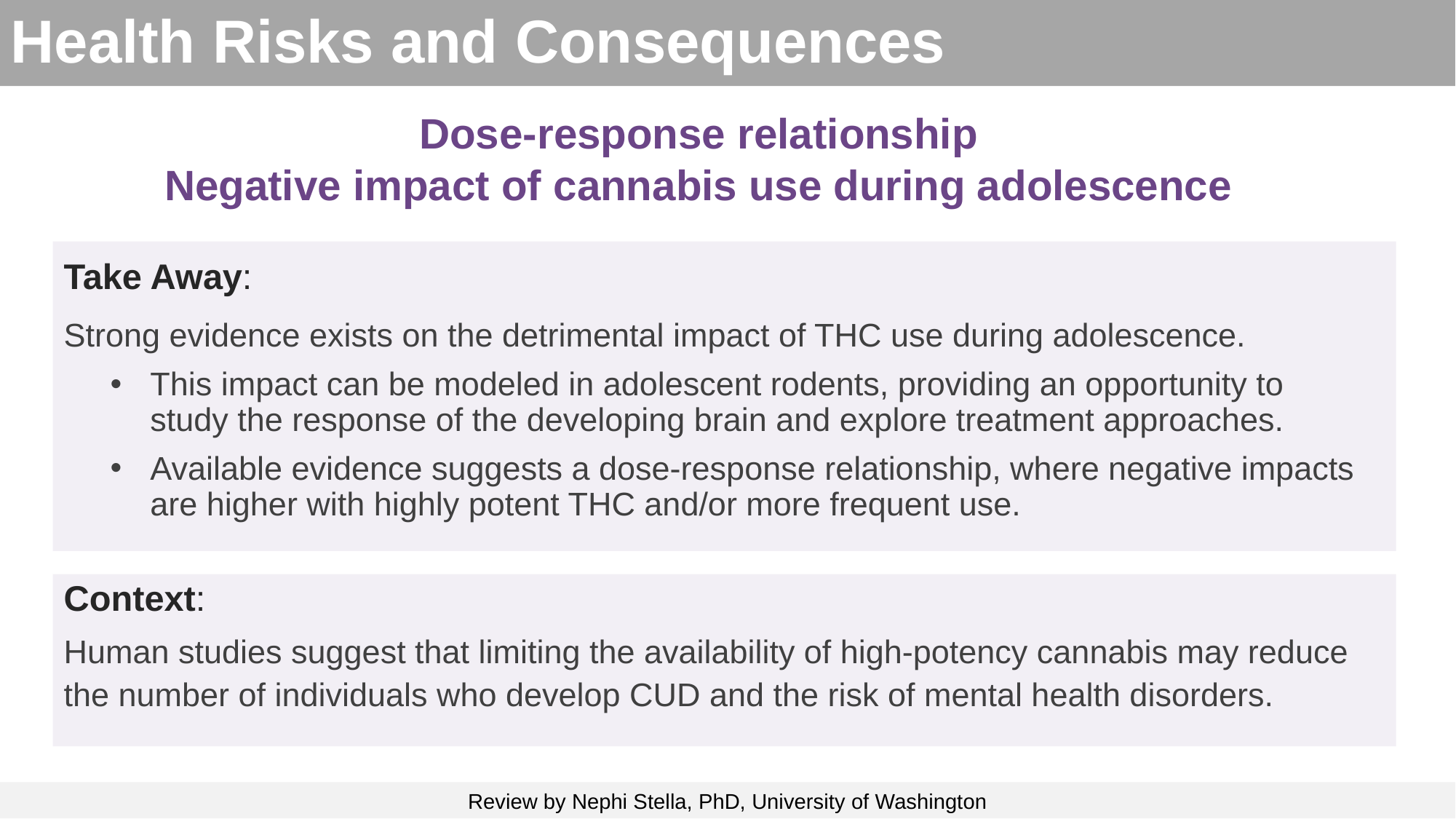

Health Risks and Consequences
Dose-response relationship
Negative impact of cannabis use during adolescence

Take Away:
Strong evidence exists on the detrimental impact of THC use during adolescence.
This impact can be modeled in adolescent rodents, providing an opportunity to study the response of the developing brain and explore treatment approaches.
Available evidence suggests a dose-response relationship, where negative impacts are higher with highly potent THC and/or more frequent use.

Context:
Human studies suggest that limiting the availability of high-potency cannabis may reduce the number of individuals who develop CUD and the risk of mental health disorders.

Review by Nephi Stella, PhD, University of Washington